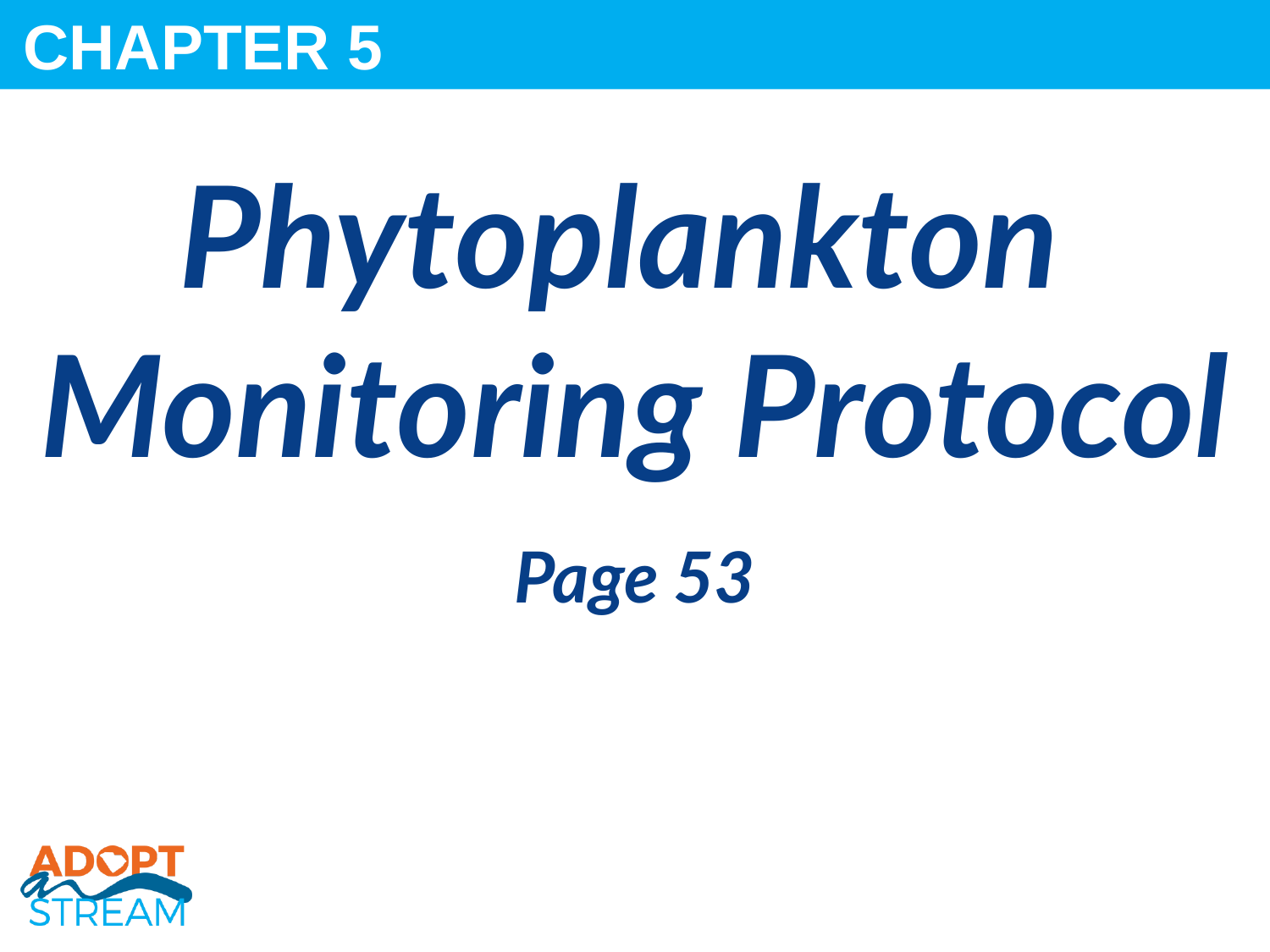

CHAPTER 5
Phytoplankton 
Monitoring Protocol
Page 53